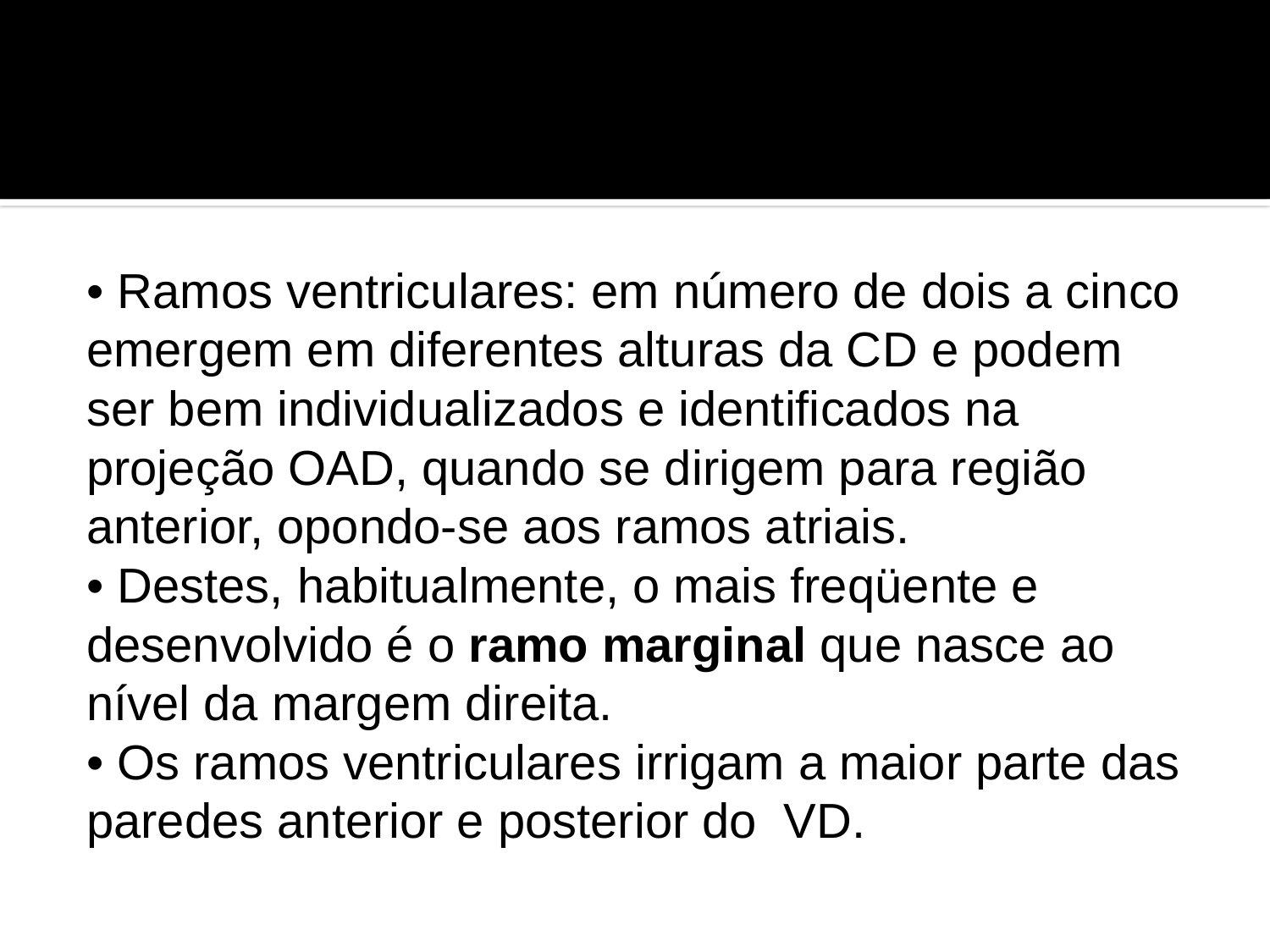

#
• Ramos ventriculares: em número de dois a cinco
emergem em diferentes alturas da CD e podem
ser bem individualizados e identificados na
projeção OAD, quando se dirigem para região
anterior, opondo-se aos ramos atriais.
• Destes, habitualmente, o mais freqüente e
desenvolvido é o ramo marginal que nasce ao
nível da margem direita.
• Os ramos ventriculares irrigam a maior parte das
paredes anterior e posterior do  VD.